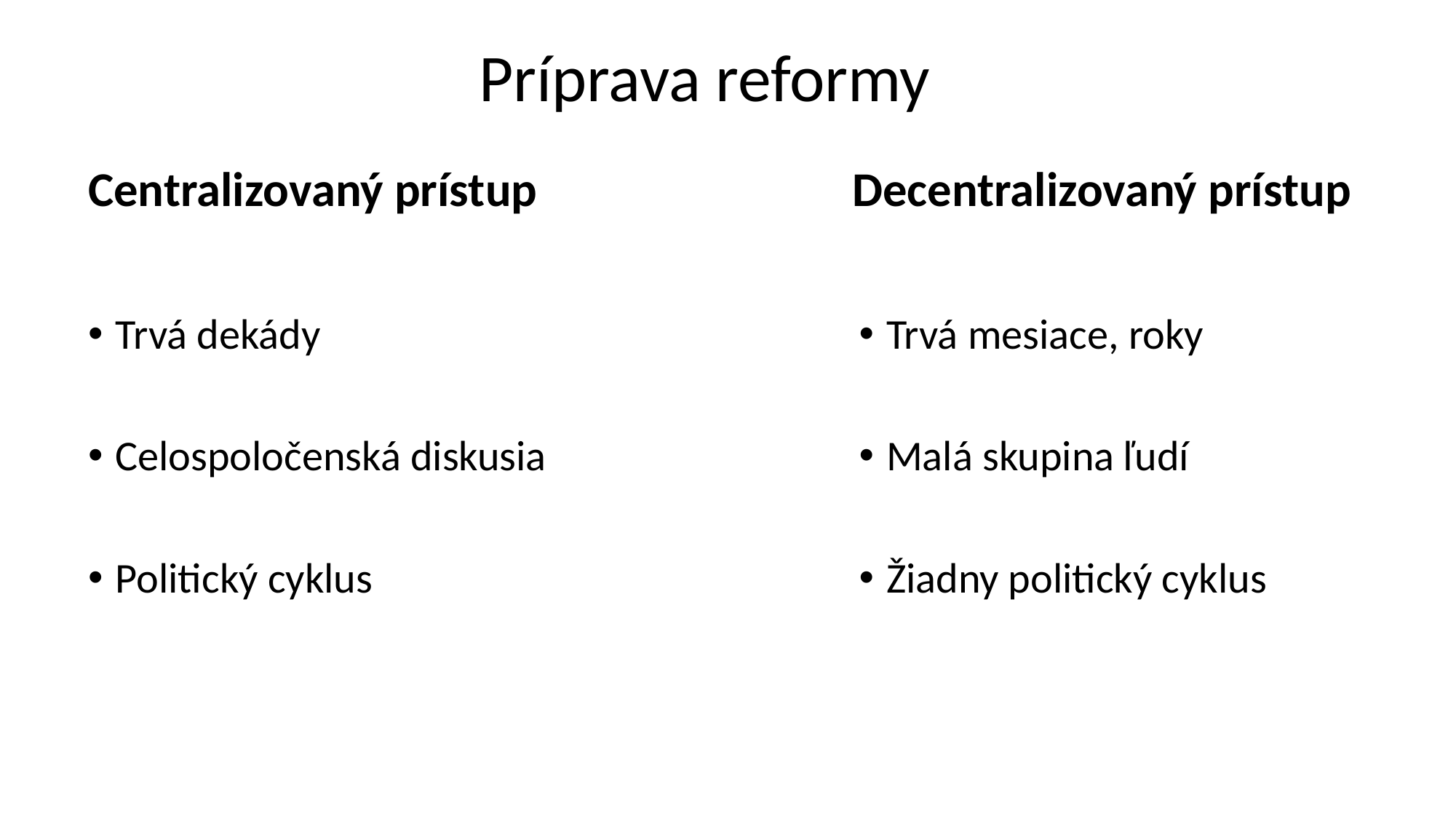

# Príprava reformy
Centralizovaný prístup	            	Decentralizovaný prístup
Trvá mesiace, roky

Malá skupina ľudí

Žiadny politický cyklus
Trvá dekády

Celospoločenská diskusia

Politický cyklus